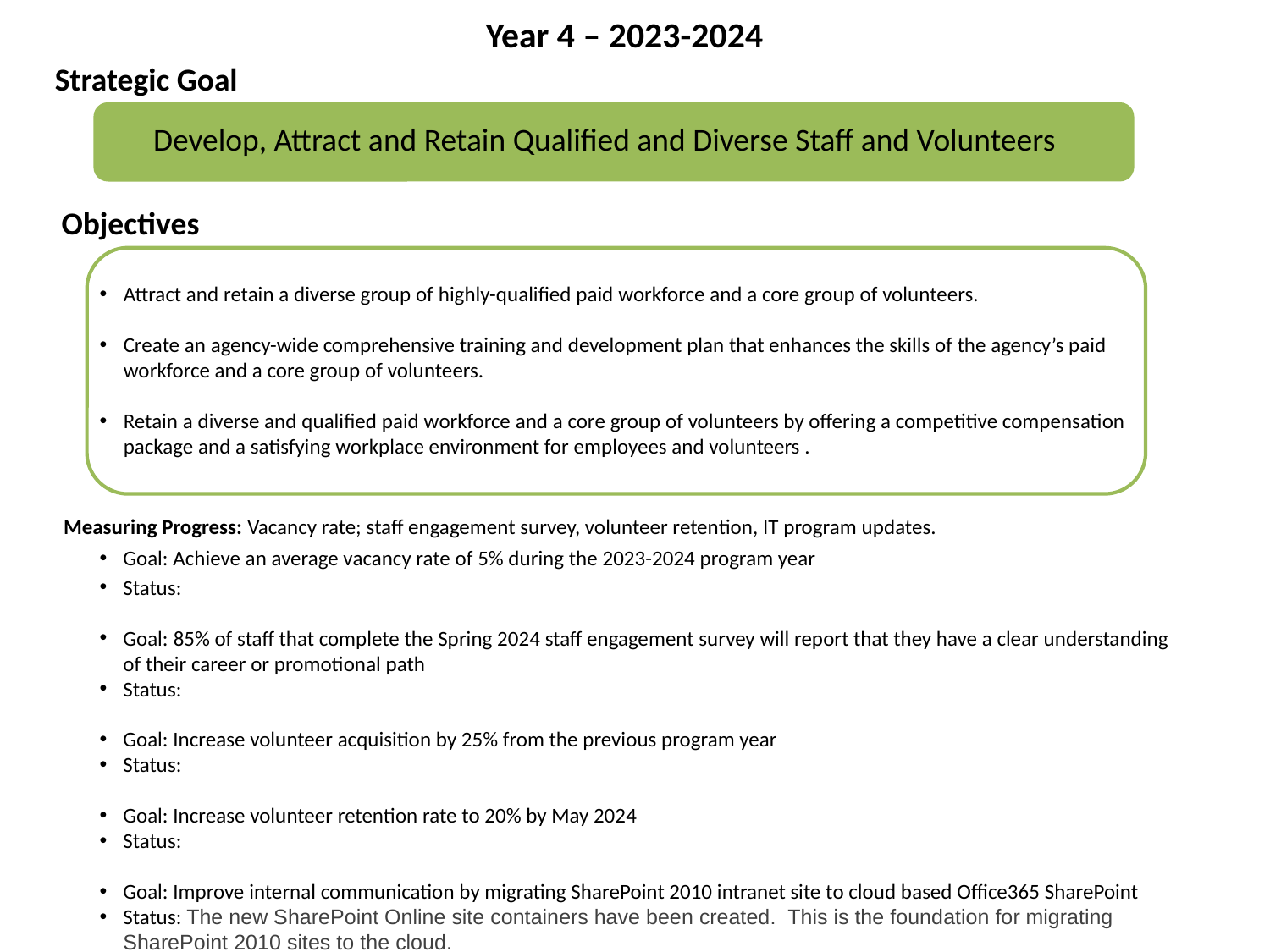

Year 4 – 2023-2024
Strategic Goal
# Develop, Attract and Retain Qualified and Diverse Staff and Volunteers

Objectives
Attract and retain a diverse group of highly-qualified paid workforce and a core group of volunteers.

Create an agency-wide comprehensive training and development plan that enhances the skills of the agency’s paid workforce and a core group of volunteers.

Retain a diverse and qualified paid workforce and a core group of volunteers by offering a competitive compensation package and a satisfying workplace environment for employees and volunteers .

Measuring Progress: Vacancy rate; staff engagement survey, volunteer retention, IT program updates.
Goal: Achieve an average vacancy rate of 5% during the 2023-2024 program year
Status:

Goal: 85% of staff that complete the Spring 2024 staff engagement survey will report that they have a clear understanding of their career or promotional path
Status:

Goal: Increase volunteer acquisition by 25% from the previous program year
Status:

Goal: Increase volunteer retention rate to 20% by May 2024
Status:

Goal: Improve internal communication by migrating SharePoint 2010 intranet site to cloud based Office365 SharePoint
Status: The new SharePoint Online site containers have been created.  This is the foundation for migrating SharePoint 2010 sites to the cloud.